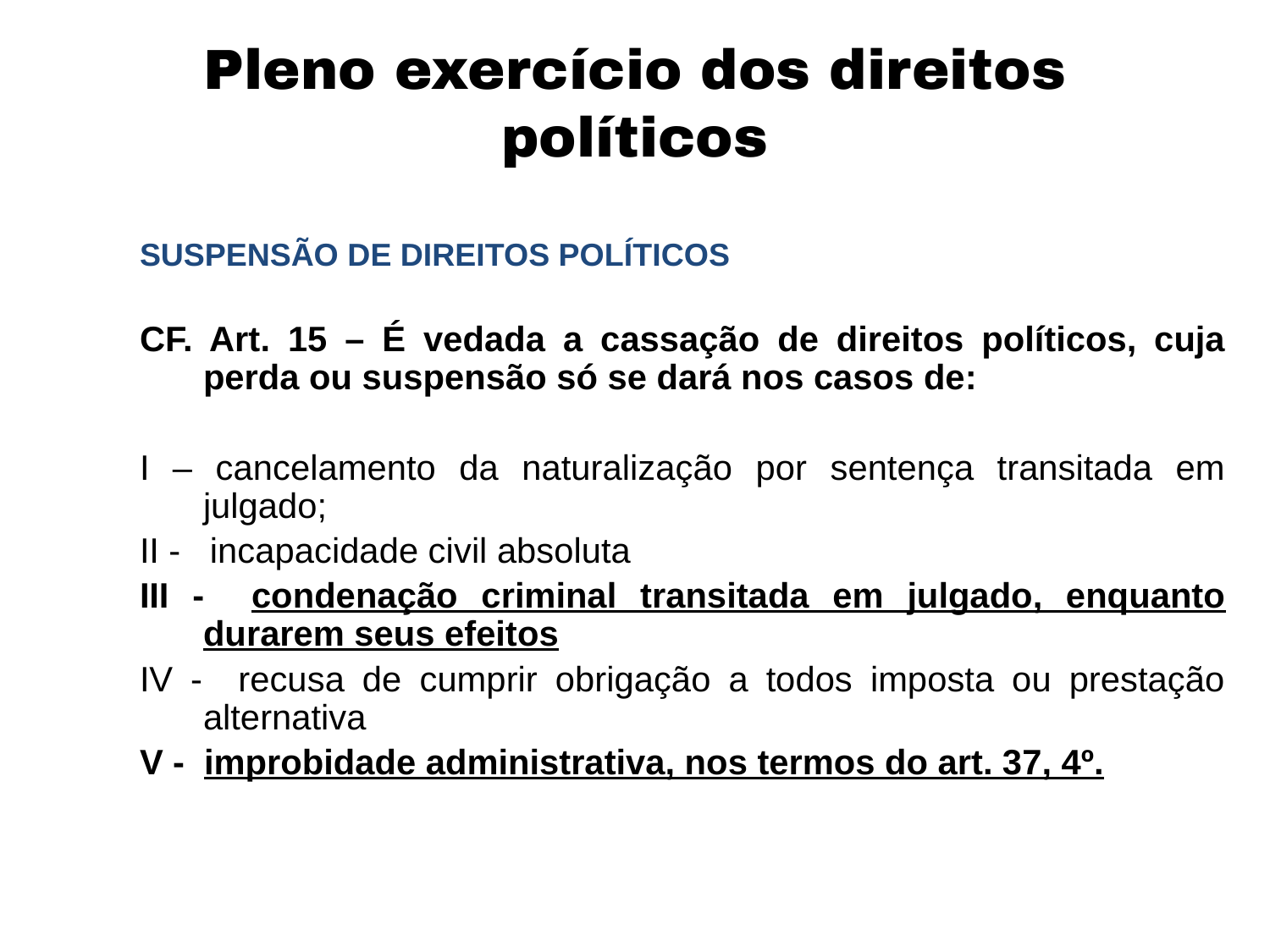

# Pleno exercício dos direitos políticos
SUSPENSÃO DE DIREITOS POLÍTICOS

CF. Art. 15 – É vedada a cassação de direitos políticos, cuja perda ou suspensão só se dará nos casos de:

I – cancelamento da naturalização por sentença transitada em julgado;
II -   incapacidade civil absoluta
III -  condenação criminal transitada em julgado, enquanto durarem seus efeitos
IV -  recusa de cumprir obrigação a todos imposta ou prestação alternativa
V -  improbidade administrativa, nos termos do art. 37, 4º.